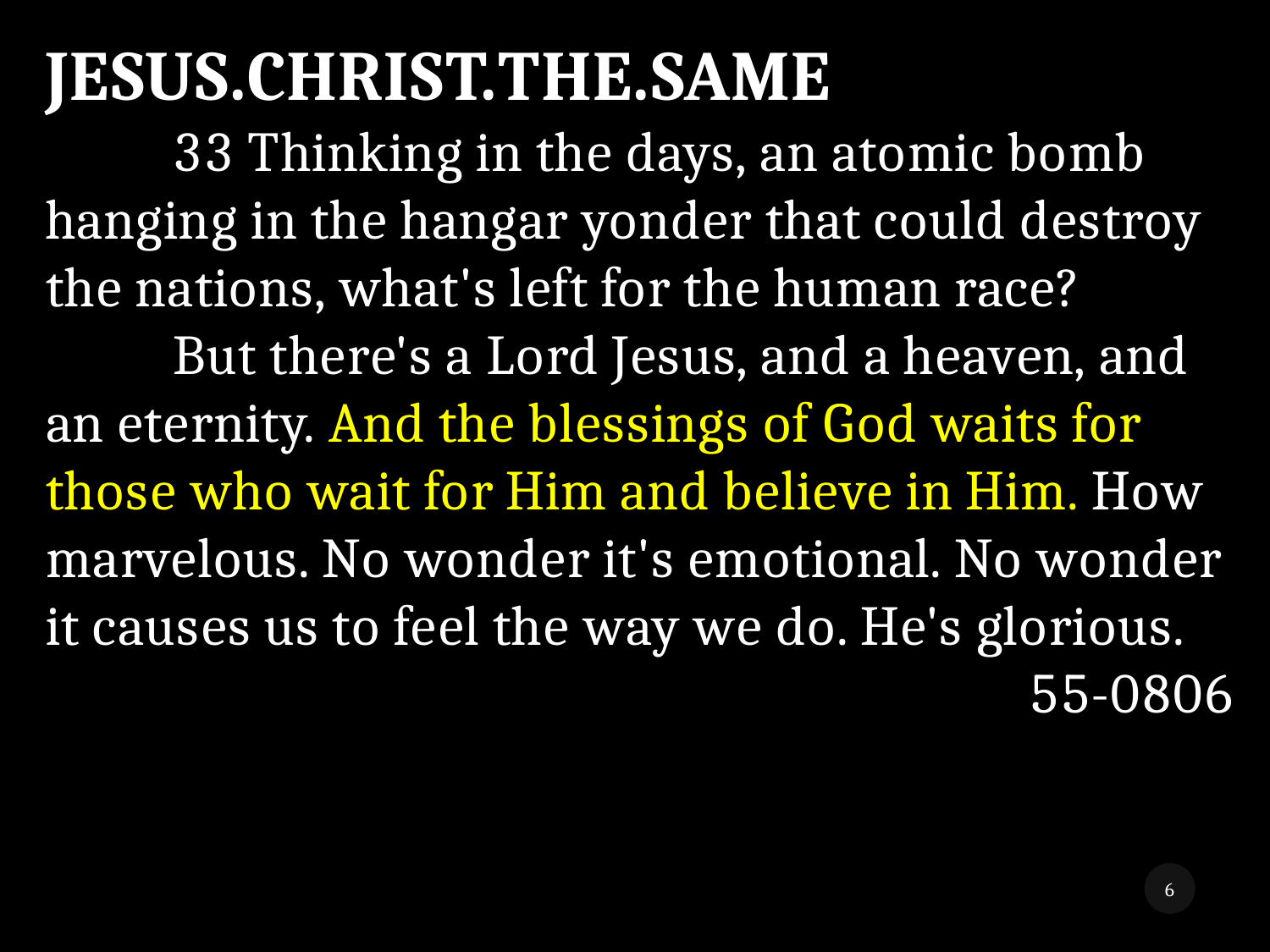

JESUS.CHRIST.THE.SAME
	33 Thinking in the days, an atomic bomb hanging in the hangar yonder that could destroy the nations, what's left for the human race?
	But there's a Lord Jesus, and a heaven, and an eternity. And the blessings of God waits for those who wait for Him and believe in Him. How marvelous. No wonder it's emotional. No wonder it causes us to feel the way we do. He's glorious.
55-0806
6
While We Wait 3
8/5/2018